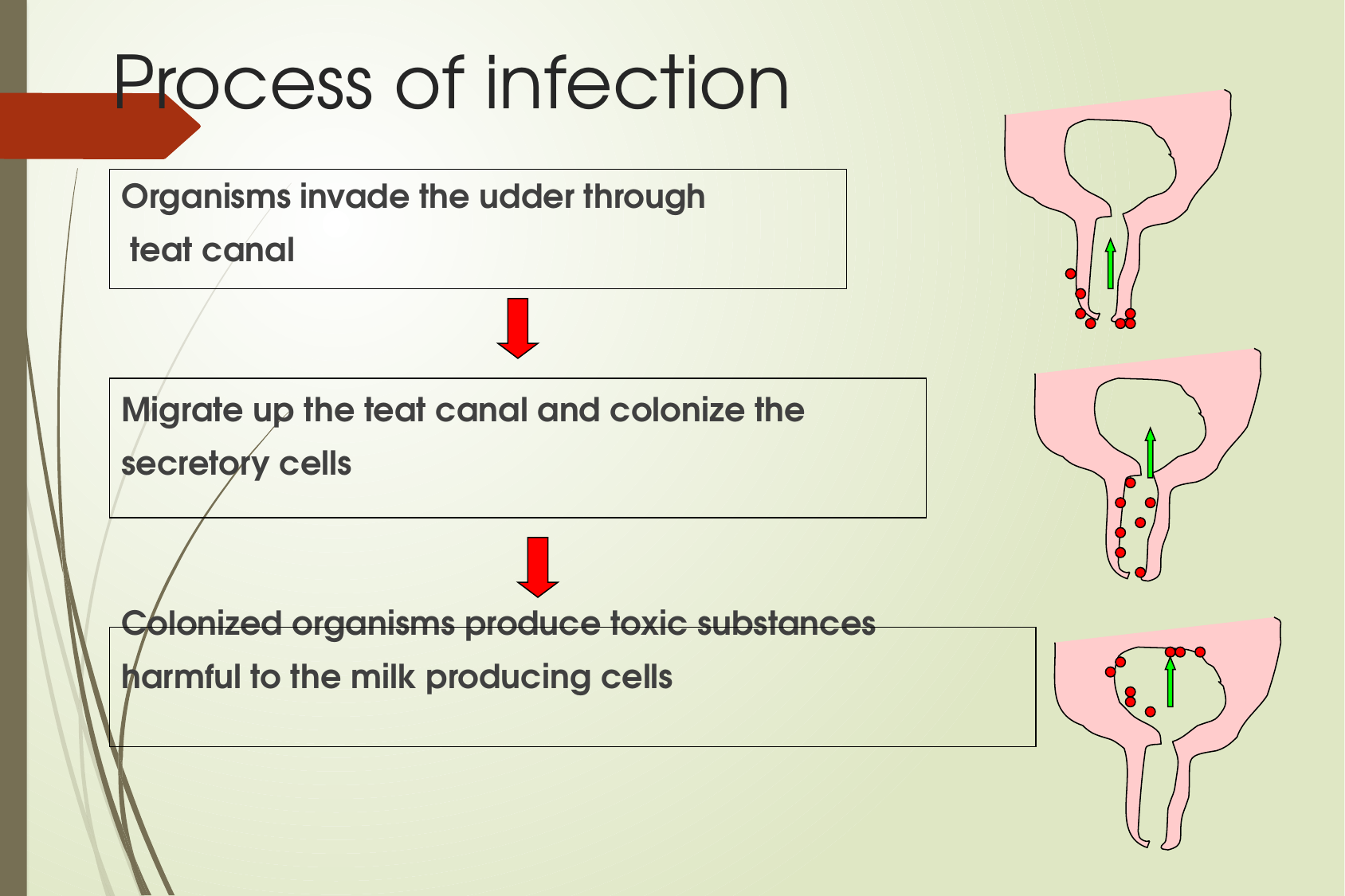

# Process of infection

Organisms invade the udder through
 teat canal

Migrate up the teat canal and colonize the
secretory cells

Colonized organisms produce toxic substances
harmful to the milk producing cells